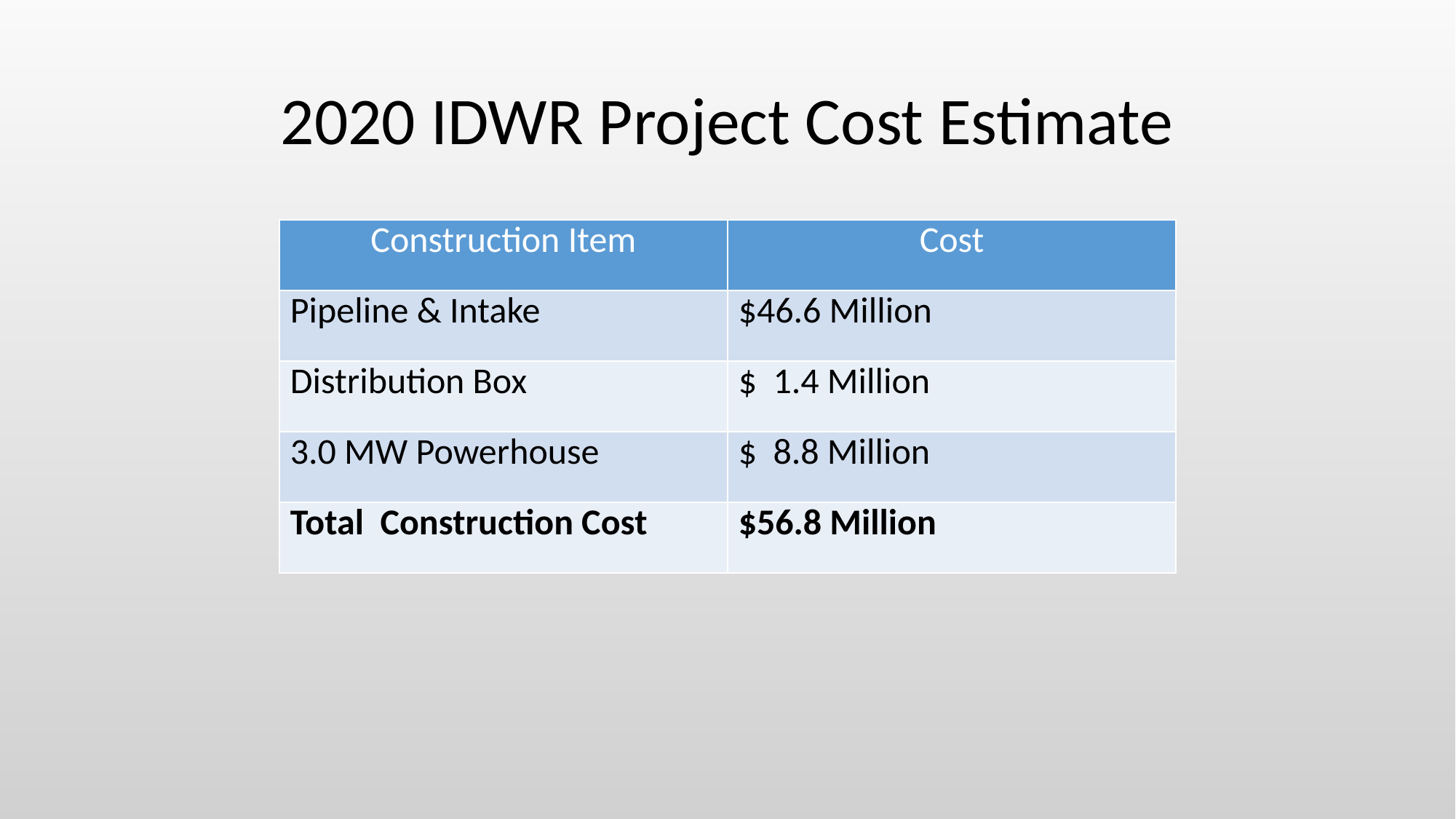

# 2020 IDWR Project Cost Estimate
| Construction Item | Cost |
| --- | --- |
| Pipeline & Intake | $46.6 Million |
| Distribution Box | $ 1.4 Million |
| 3.0 MW Powerhouse | $ 8.8 Million |
| Total Construction Cost | $56.8 Million |